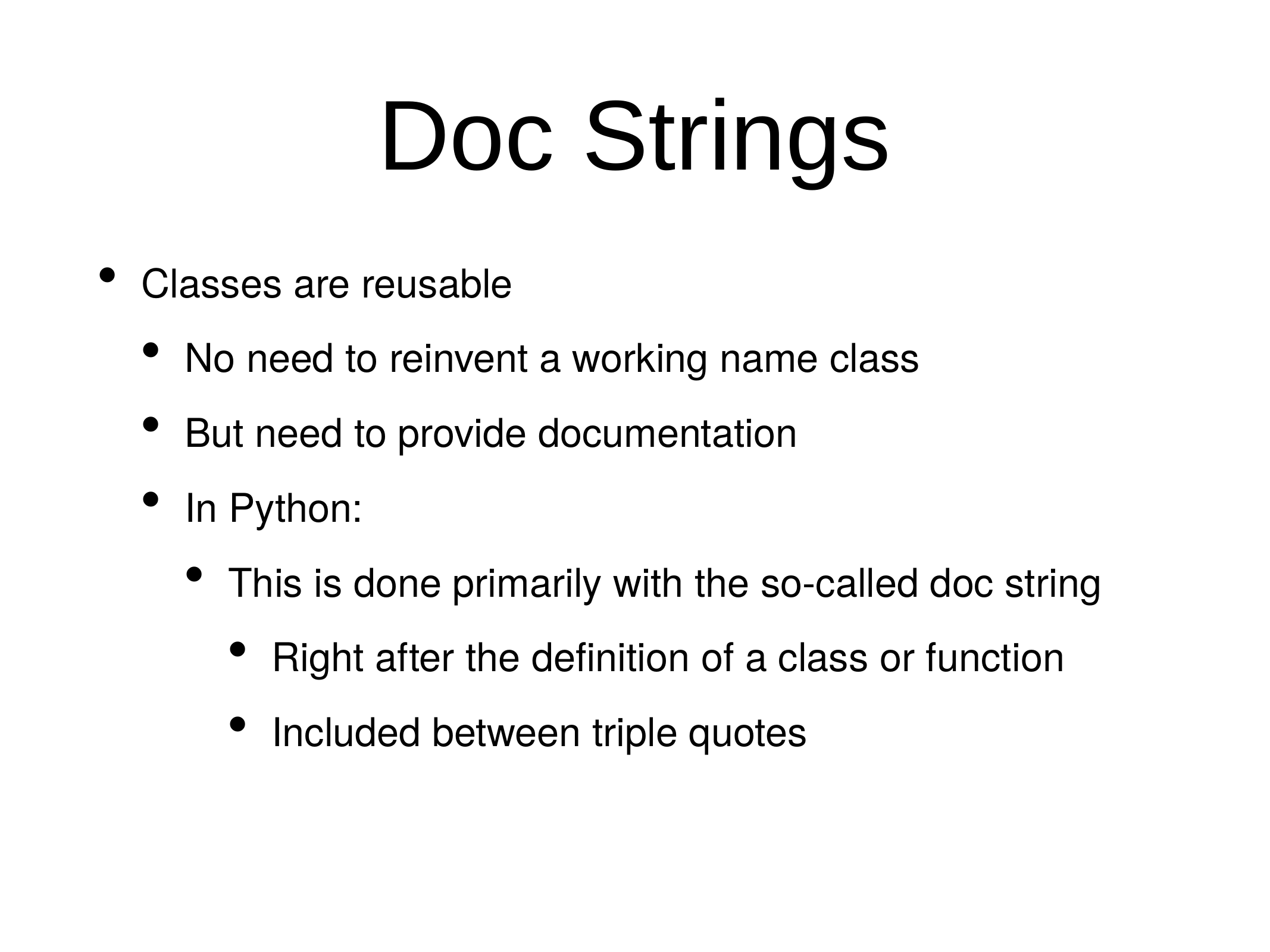

# Doc Strings
Classes are reusable
No need to reinvent a working name class
But need to provide documentation
In Python:
This is done primarily with the so-called doc string
Right after the definition of a class or function
Included between triple quotes